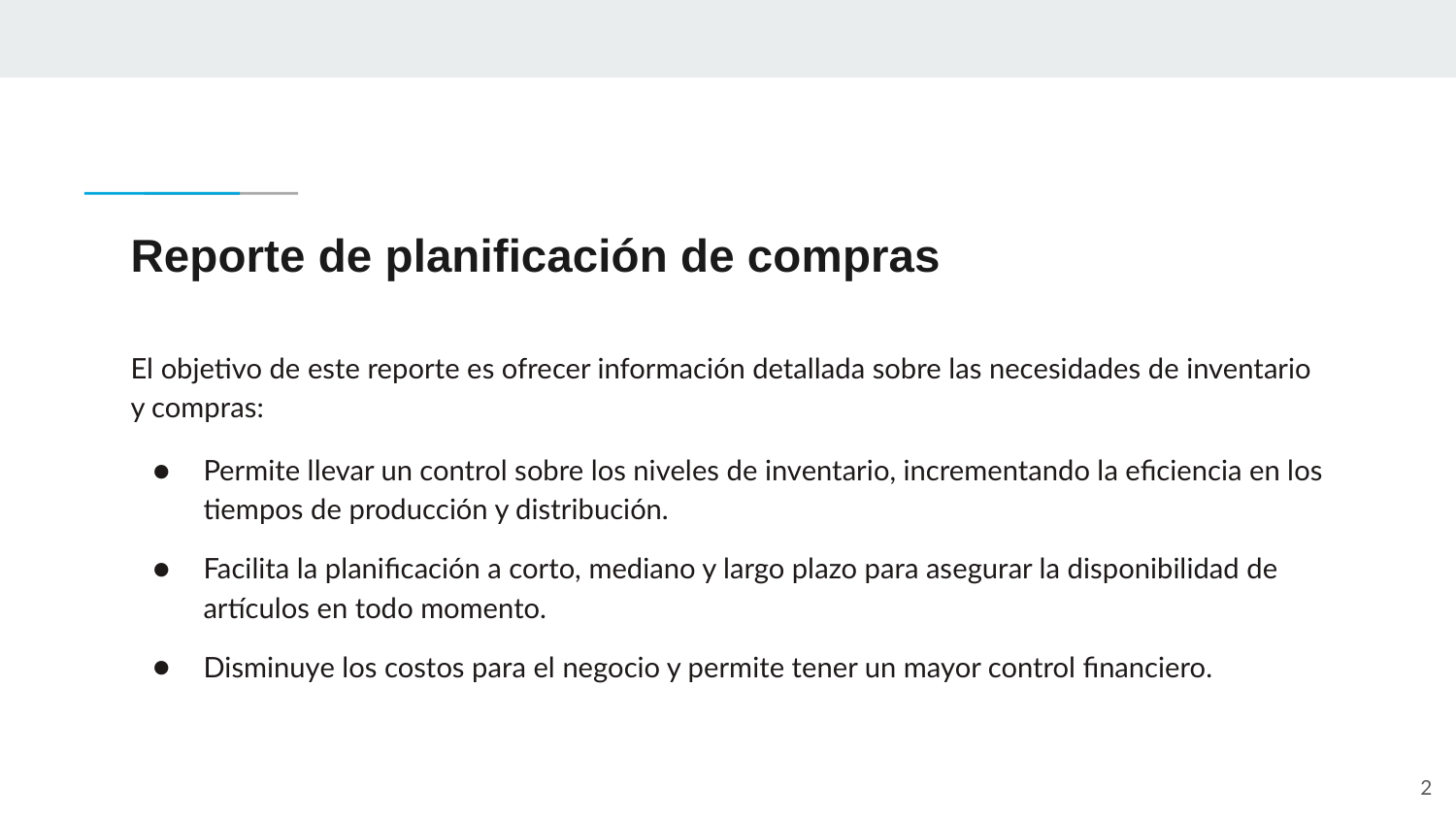

# Reporte de planificación de compras
El objetivo de este reporte es ofrecer información detallada sobre las necesidades de inventario y compras:
Permite llevar un control sobre los niveles de inventario, incrementando la eficiencia en los tiempos de producción y distribución.
Facilita la planificación a corto, mediano y largo plazo para asegurar la disponibilidad de artículos en todo momento.
Disminuye los costos para el negocio y permite tener un mayor control financiero.
2